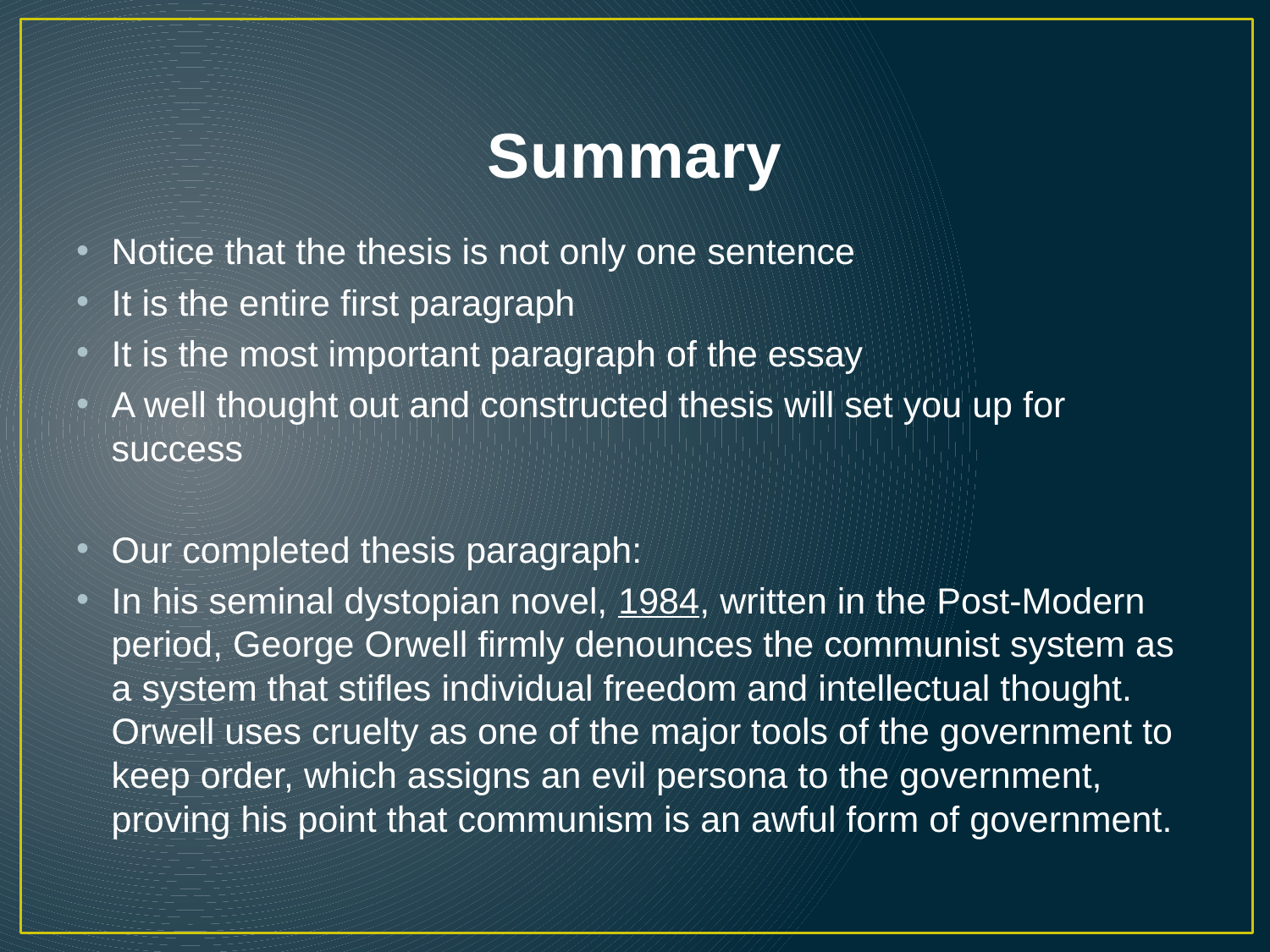

# Summary
Notice that the thesis is not only one sentence
It is the entire first paragraph
It is the most important paragraph of the essay
A well thought out and constructed thesis will set you up for success

Our completed thesis paragraph:
In his seminal dystopian novel, 1984, written in the Post-Modern period, George Orwell firmly denounces the communist system as a system that stifles individual freedom and intellectual thought. Orwell uses cruelty as one of the major tools of the government to keep order, which assigns an evil persona to the government, proving his point that communism is an awful form of government.